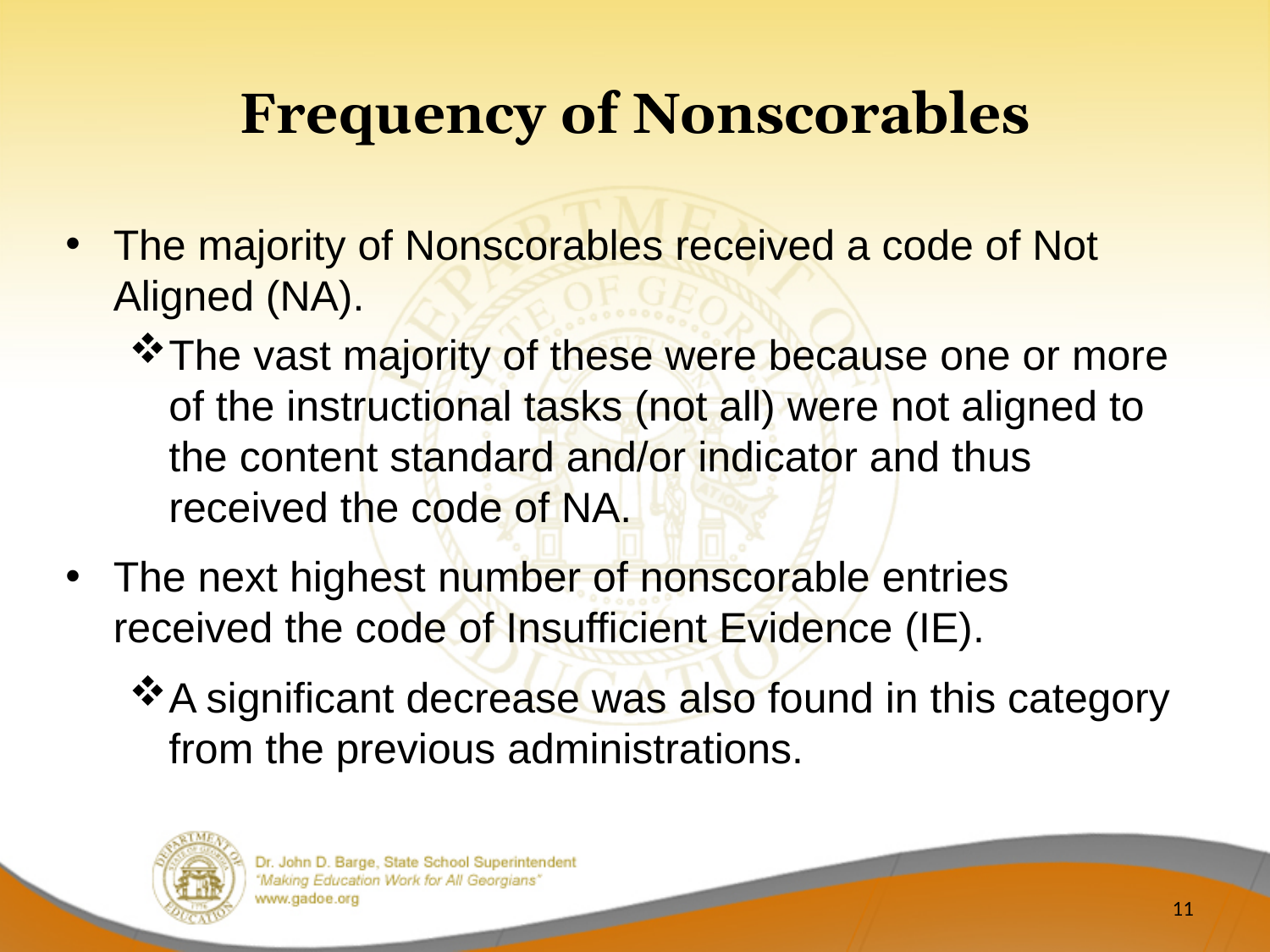

Frequency of Nonscorables
The majority of Nonscorables received a code of Not Aligned (NA).
The vast majority of these were because one or more of the instructional tasks (not all) were not aligned to the content standard and/or indicator and thus received the code of NA.
The next highest number of nonscorable entries received the code of Insufficient Evidence (IE).
A significant decrease was also found in this category from the previous administrations.
11